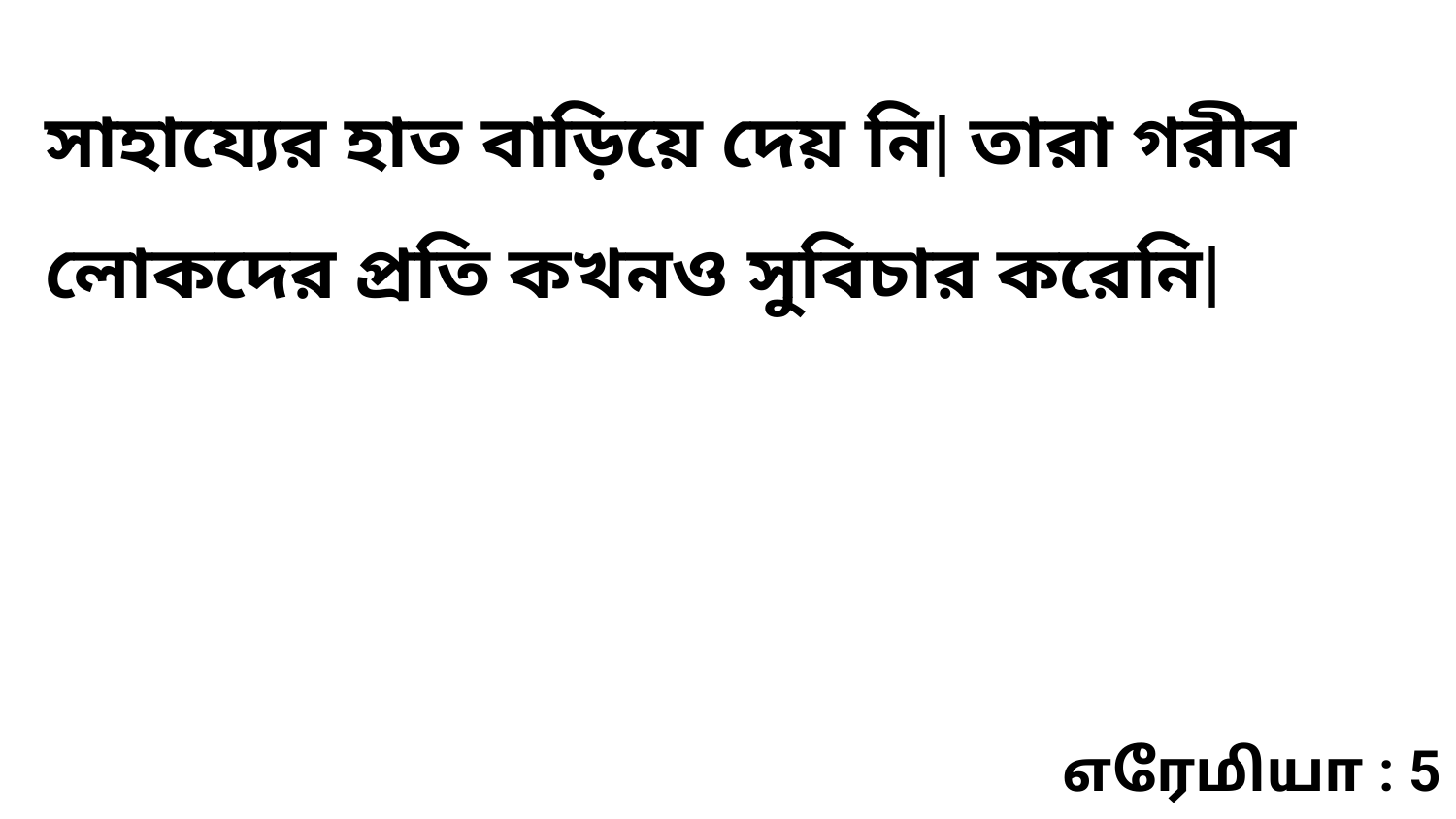

সাহায্যের হাত বাড়িয়ে দেয় নি| তারা গরীব লোকদের প্রতি কখনও সুবিচার করেনি|
எரேமியா : 5